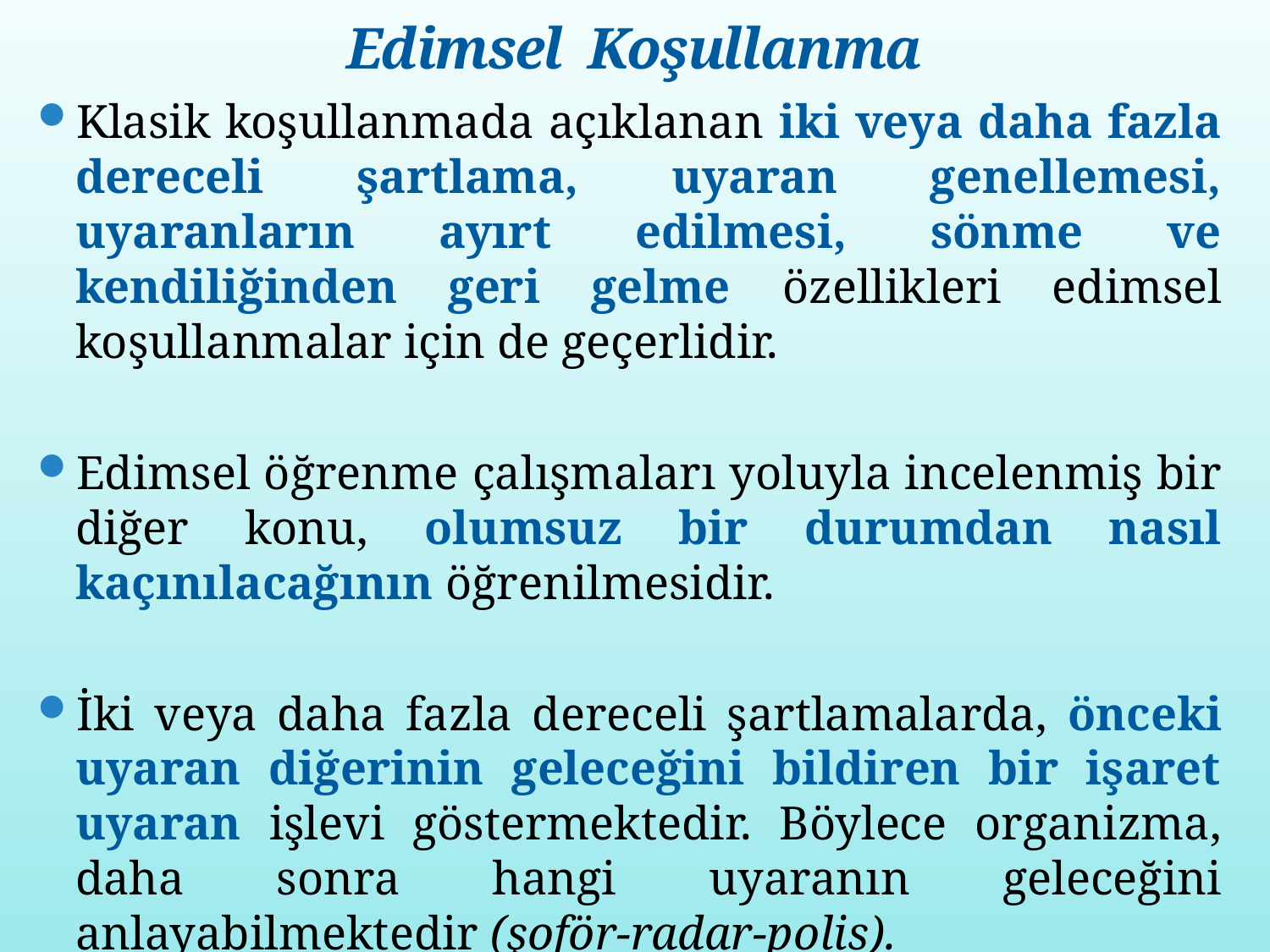

# Edimsel  Koşullanma
Klasik koşullanmada açıklanan iki veya daha fazla dereceli şartlama, uyaran genellemesi, uyaranların ayırt edilmesi, sönme ve kendiliğinden geri gelme özellikleri edimsel koşullanmalar için de geçerlidir.

Edimsel öğrenme çalışmaları yoluyla incelenmiş bir diğer konu, olumsuz bir durumdan nasıl kaçınılacağının öğrenilmesidir.

İki veya daha fazla dereceli şartlamalarda, önceki uyaran diğerinin geleceğini bildiren bir işaret uyaran işlevi göstermektedir. Böylece organizma, daha sonra hangi uyaranın geleceğini anlayabilmektedir (şoför-radar-polis).